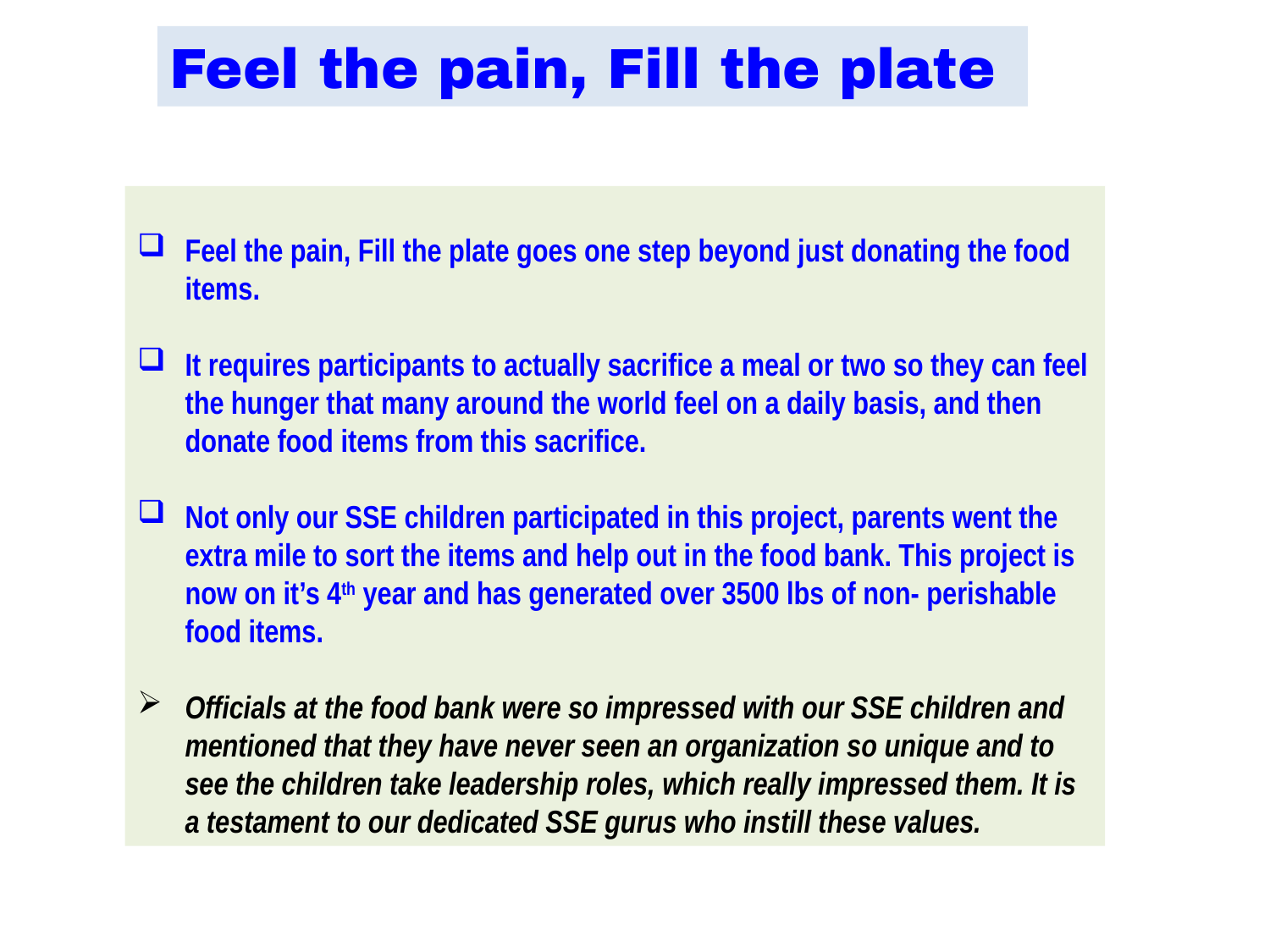

Feel the pain, Fill the plate

Feel the pain, Fill the plate goes one step beyond just donating the food items.

It requires participants to actually sacrifice a meal or two so they can feel the hunger that many around the world feel on a daily basis, and then donate food items from this sacrifice.

Not only our SSE children participated in this project, parents went the extra mile to sort the items and help out in the food bank. This project is now on it’s 4th year and has generated over 3500 lbs of non- perishable food items.

Officials at the food bank were so impressed with our SSE children and mentioned that they have never seen an organization so unique and to see the children take leadership roles, which really impressed them. It is a testament to our dedicated SSE gurus who instill these values.